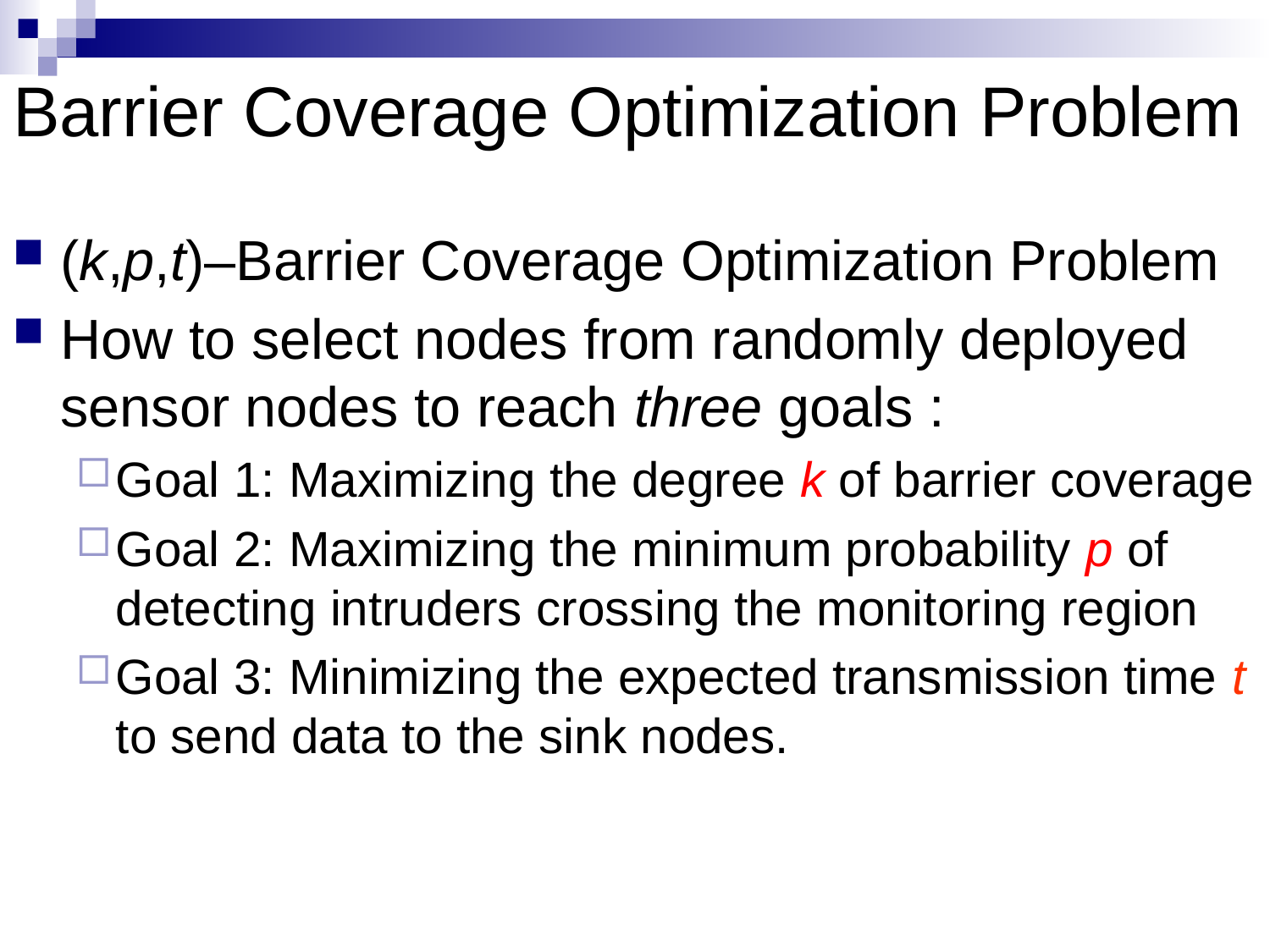

# Barrier Coverage Optimization Problem
(k,p,t)–Barrier Coverage Optimization Problem
How to select nodes from randomly deployed sensor nodes to reach three goals :
Goal 1: Maximizing the degree k of barrier coverage
Goal 2: Maximizing the minimum probability p of detecting intruders crossing the monitoring region
Goal 3: Minimizing the expected transmission time t to send data to the sink nodes.